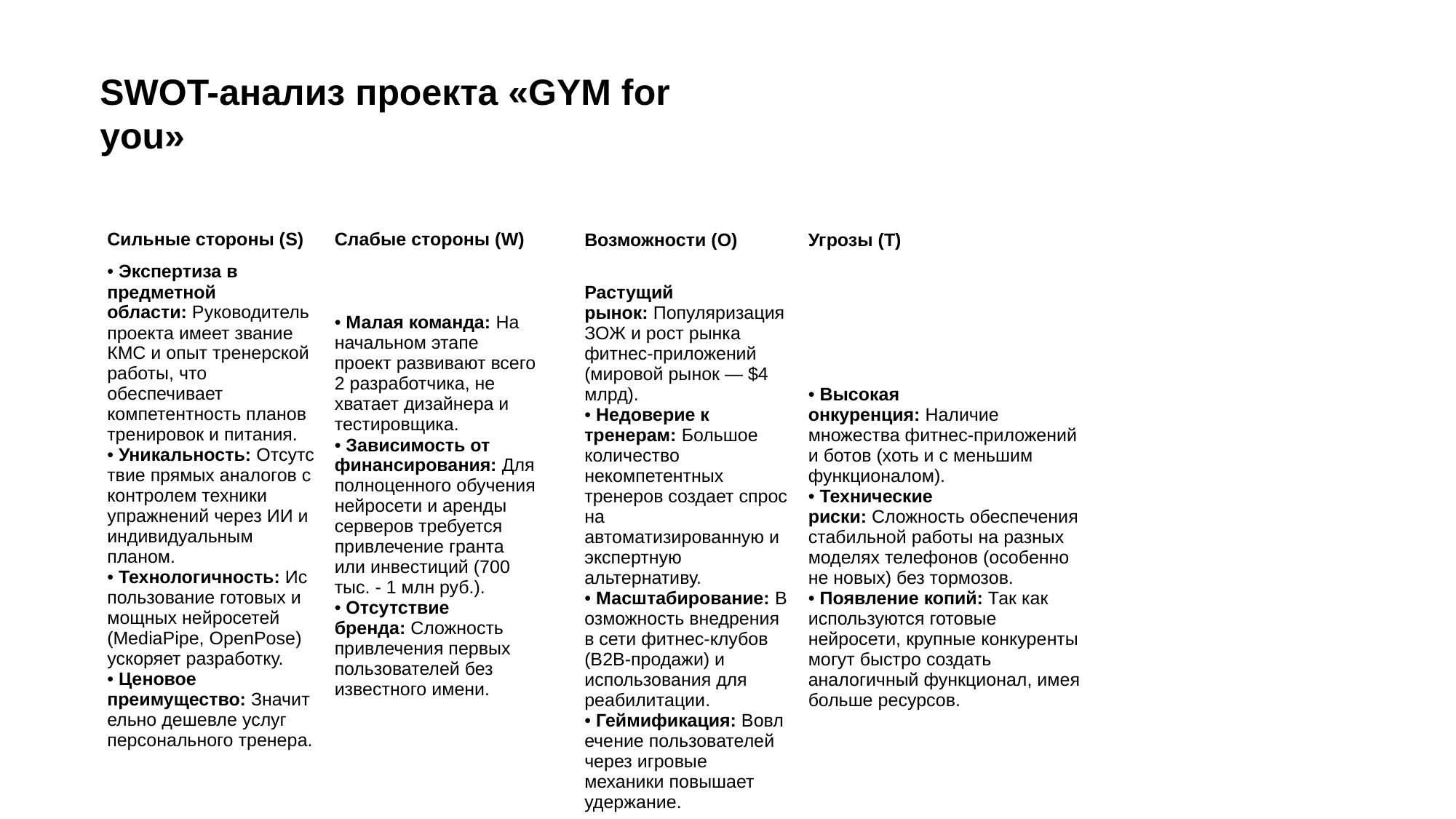

# SWOT-анализ проекта «GYM for you»

| Сильные стороны (S) | Слабые стороны (W) |
| --- | --- |
| • Экспертиза в предметной области: Руководитель проекта имеет звание КМС и опыт тренерской работы, что обеспечивает компетентность планов тренировок и питания. • Уникальность: Отсутствие прямых аналогов с контролем техники упражнений через ИИ и индивидуальным планом. • Технологичность: Использование готовых и мощных нейросетей (MediaPipe, OpenPose) ускоряет разработку. • Ценовое преимущество: Значительно дешевле услуг персонального тренера. | • Малая команда: На начальном этапе проект развивают всего 2 разработчика, не хватает дизайнера и тестировщика. • Зависимость от финансирования: Для полноценного обучения нейросети и аренды серверов требуется привлечение гранта или инвестиций (700 тыс. - 1 млн руб.). • Отсутствие бренда: Сложность привлечения первых пользователей без известного имени. |
| Возможности (O) | Угрозы (T) |
| --- | --- |
| Растущий рынок: Популяризация ЗОЖ и рост рынка фитнес-приложений (мировой рынок — $4 млрд). • Недоверие к тренерам: Большое количество некомпетентных тренеров создает спрос на автоматизированную и экспертную альтернативу. • Масштабирование: Возможность внедрения в сети фитнес-клубов (B2B-продажи) и использования для реабилитации. • Геймификация: Вовлечение пользователей через игровые механики повышает удержание. | • Высокая онкуренция: Наличие множества фитнес-приложений и ботов (хоть и с меньшим функционалом). • Технические риски: Сложность обеспечения стабильной работы на разных моделях телефонов (особенно не новых) без тормозов. • Появление копий: Так как используются готовые нейросети, крупные конкуренты могут быстро создать аналогичный функционал, имея больше ресурсов. |